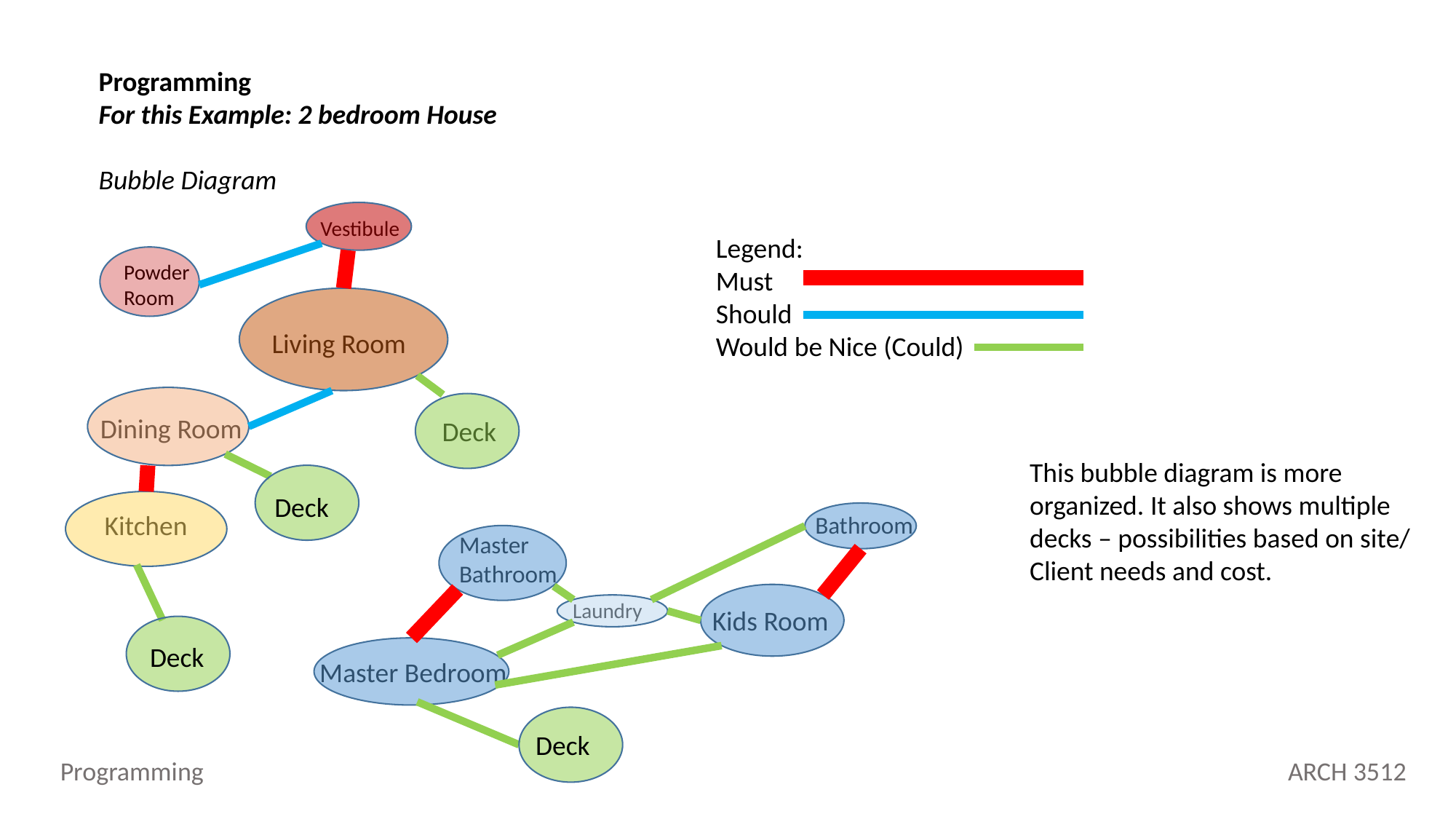

Programming
For this Example: 2 bedroom House

Bubble Diagram

Vestibule
Legend:
Must
Should
Would be Nice (Could)

Powder
Room

Living Room

Deck
Dining Room
This bubble diagram is more
organized. It also shows multiple
decks – possibilities based on site/
Client needs and cost.

Deck

Kitchen

Bathroom
Master
Bathroom

Laundry

Kids Room

Deck

Master Bedroom

Deck
Programming
ARCH 3512